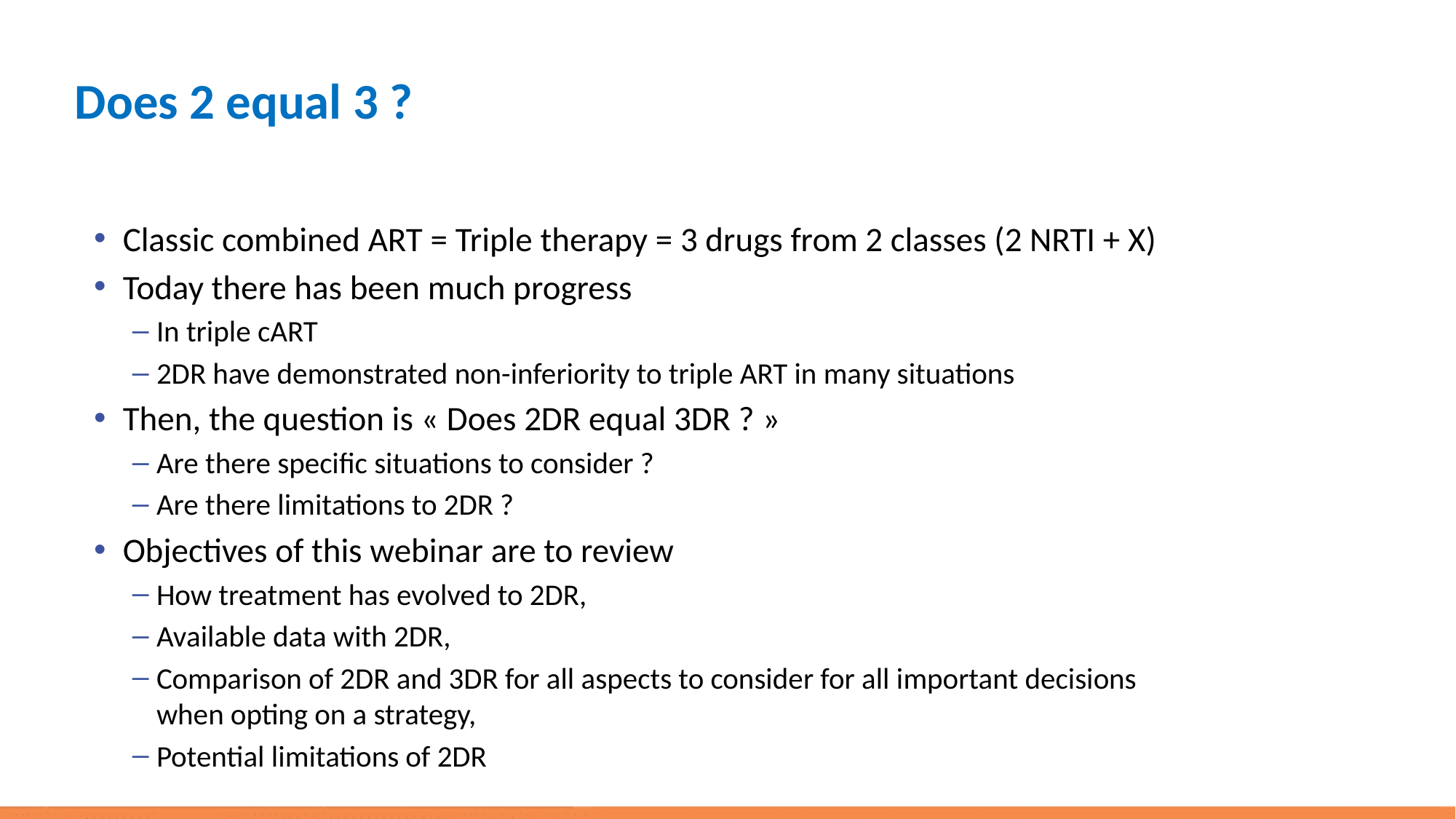

# Does 2 equal 3 ?
Classic combined ART = Triple therapy = 3 drugs from 2 classes (2 NRTI + X)
Today there has been much progress
In triple cART
2DR have demonstrated non-inferiority to triple ART in many situations
Then, the question is « Does 2DR equal 3DR ? »
Are there specific situations to consider ?
Are there limitations to 2DR ?
Objectives of this webinar are to review
How treatment has evolved to 2DR,
Available data with 2DR,
Comparison of 2DR and 3DR for all aspects to consider for all important decisions
when opting on a strategy,
Potential limitations of 2DR